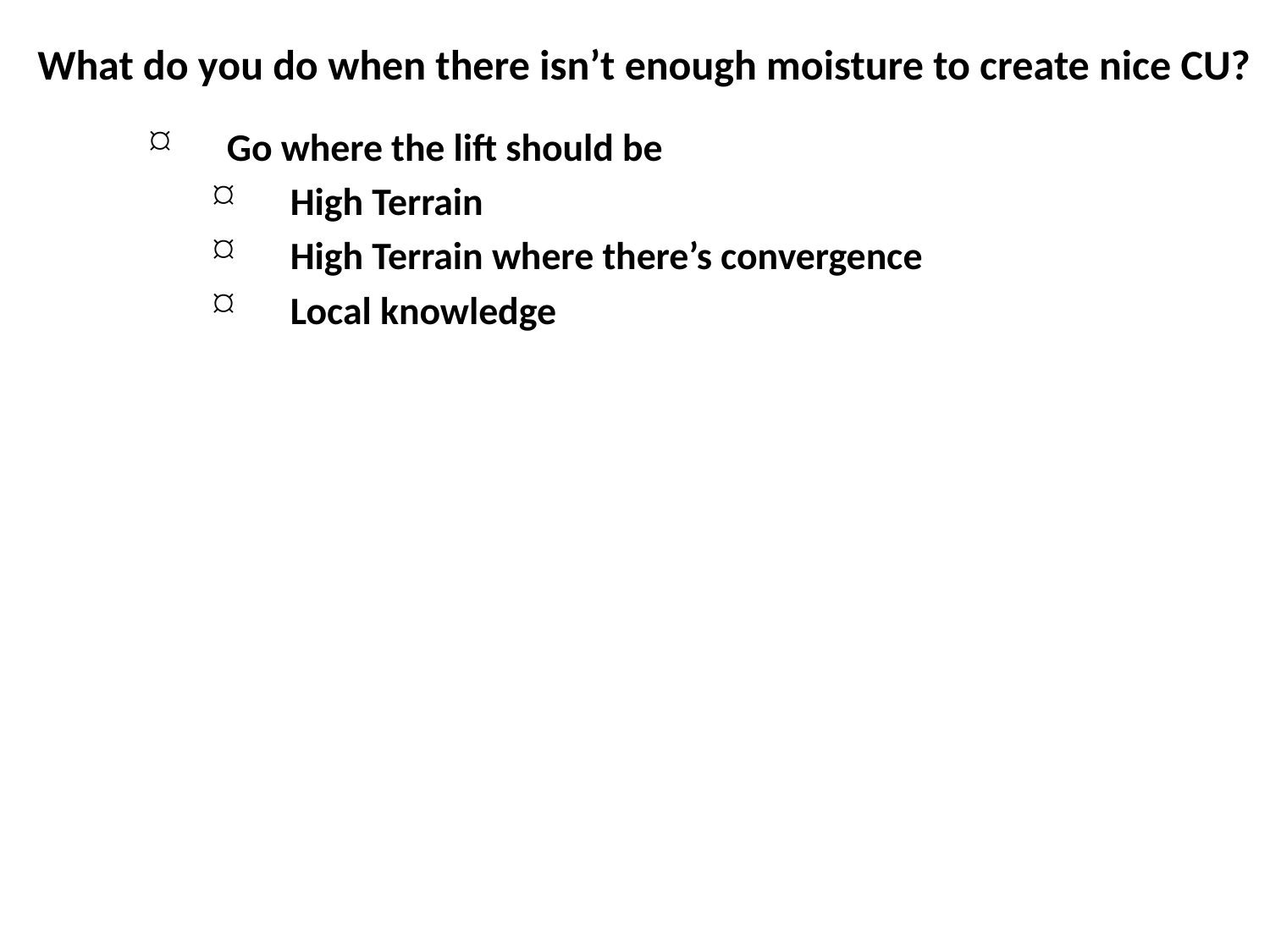

What do you do when there isn’t enough moisture to create nice CU?

Go where the lift should be
High Terrain
High Terrain where there’s convergence
Local knowledge